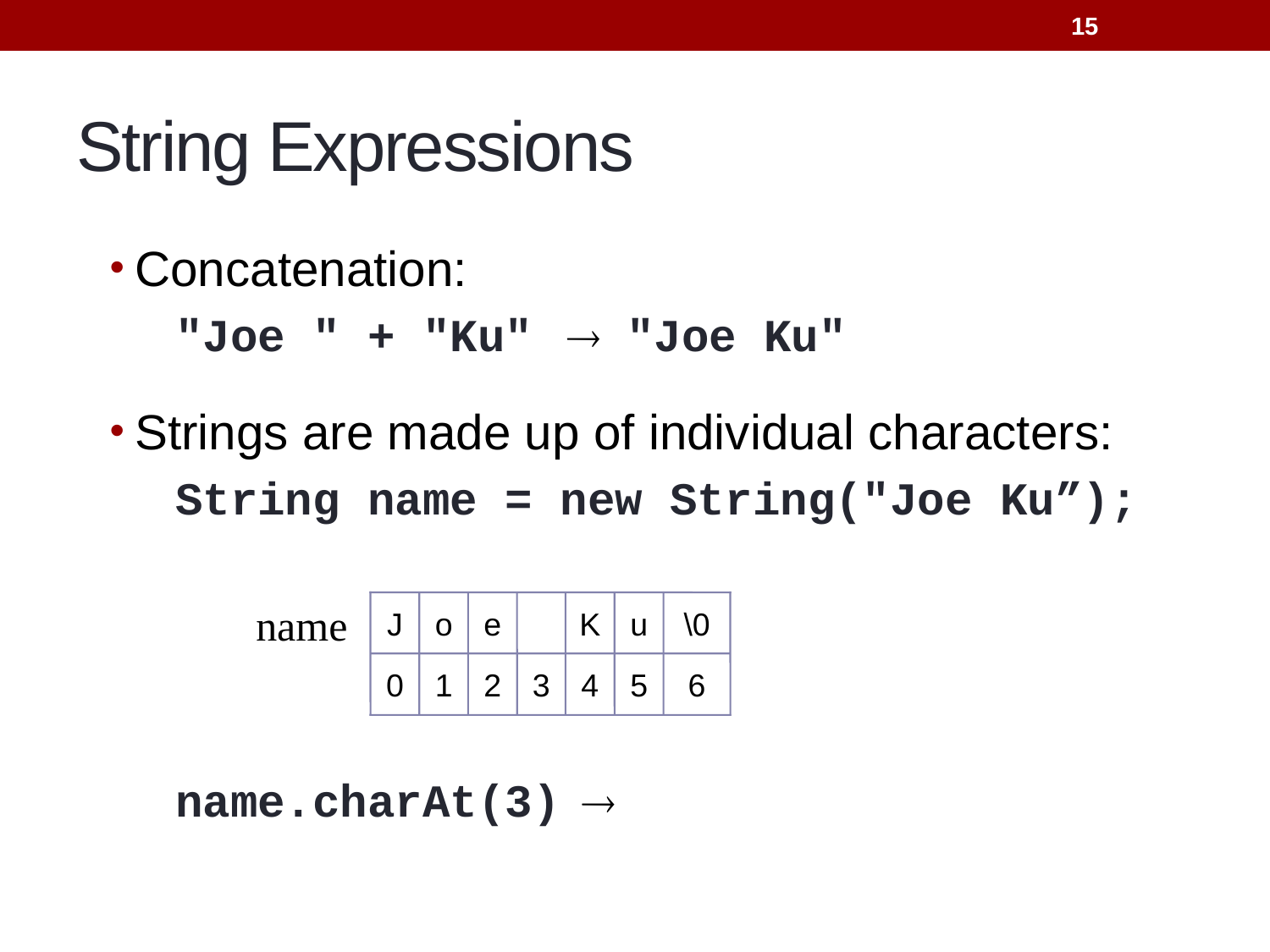

15
# String Expressions
Concatenation:
 "Joe " + "Ku"  →  "Joe Ku"

Strings are made up of individual characters:
 String name = new String("Joe Ku”);

 name.charAt(3) →
name
J

o

e

K

u

\0

0

1
2
3
4
5
6